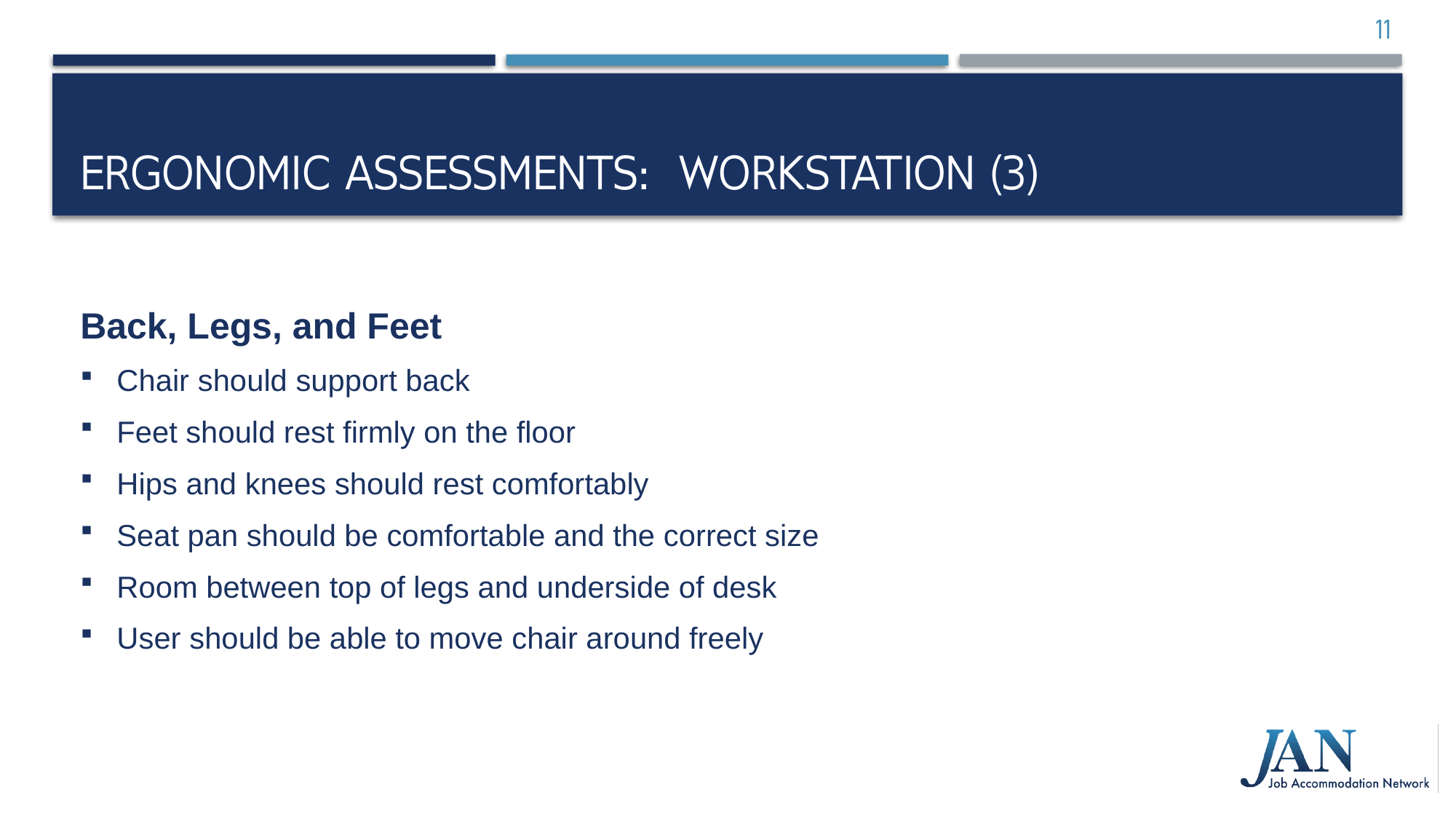

11
# Ergonomic assessments:  Workstation (3)
Back, Legs, and Feet
Chair should support back
Feet should rest firmly on the floor
Hips and knees should rest comfortably
Seat pan should be comfortable and the correct size
Room between top of legs and underside of desk
User should be able to move chair around freely